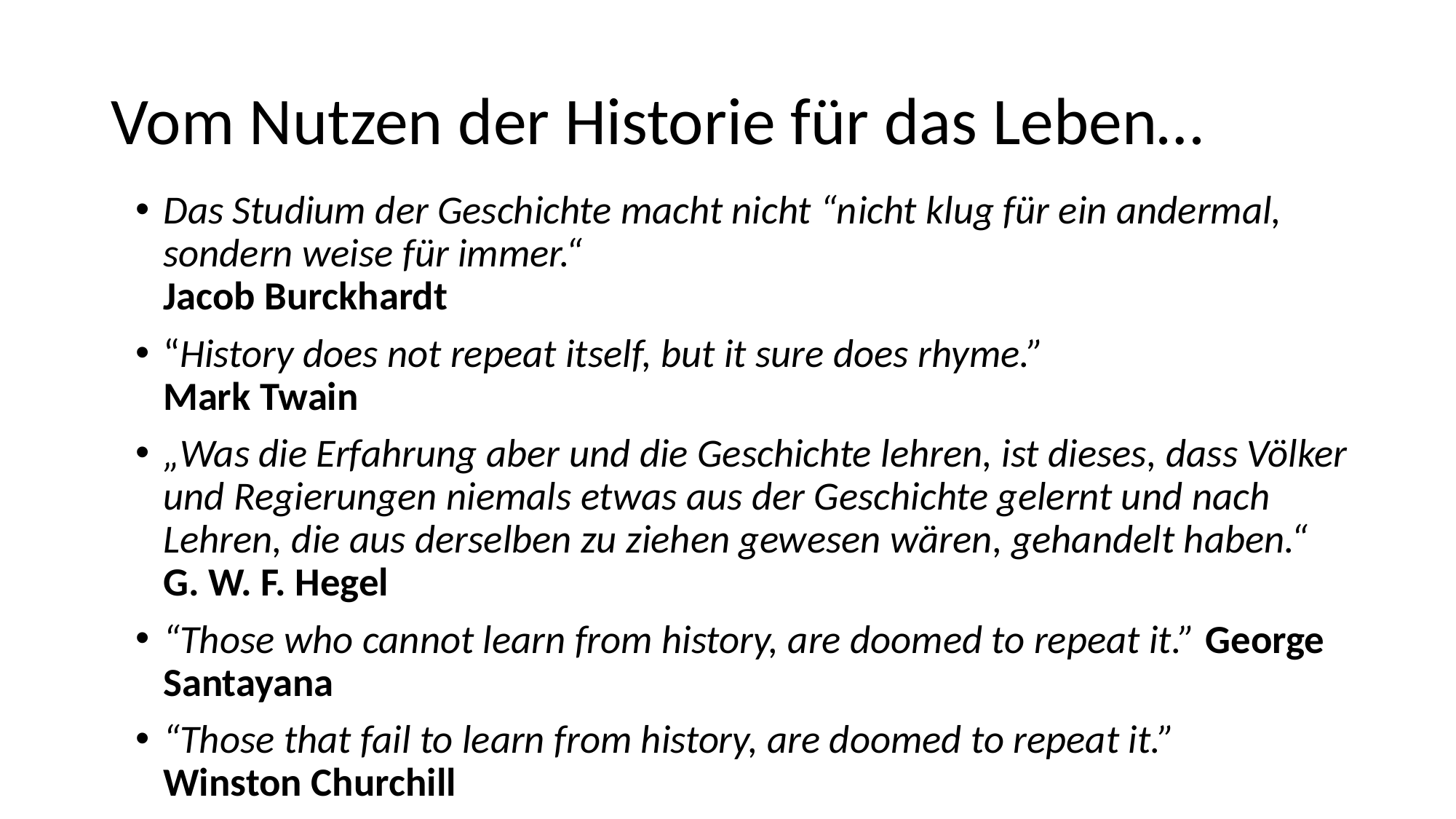

# Vom Nutzen der Historie für das Leben…
Das Studium der Geschichte macht nicht “nicht klug für ein andermal, sondern weise für immer.“
Jacob Burckhardt
“History does not repeat itself, but it sure does rhyme.”
Mark Twain
„Was die Erfahrung aber und die Geschichte lehren, ist dieses, dass Völker und Regierungen niemals etwas aus der Geschichte gelernt und nach Lehren, die aus derselben zu ziehen gewesen wären, gehandelt haben.“
G. W. F. Hegel
“Those who cannot learn from history, are doomed to repeat it.” George Santayana
“Those that fail to learn from history, are doomed to repeat it.”
Winston Churchill